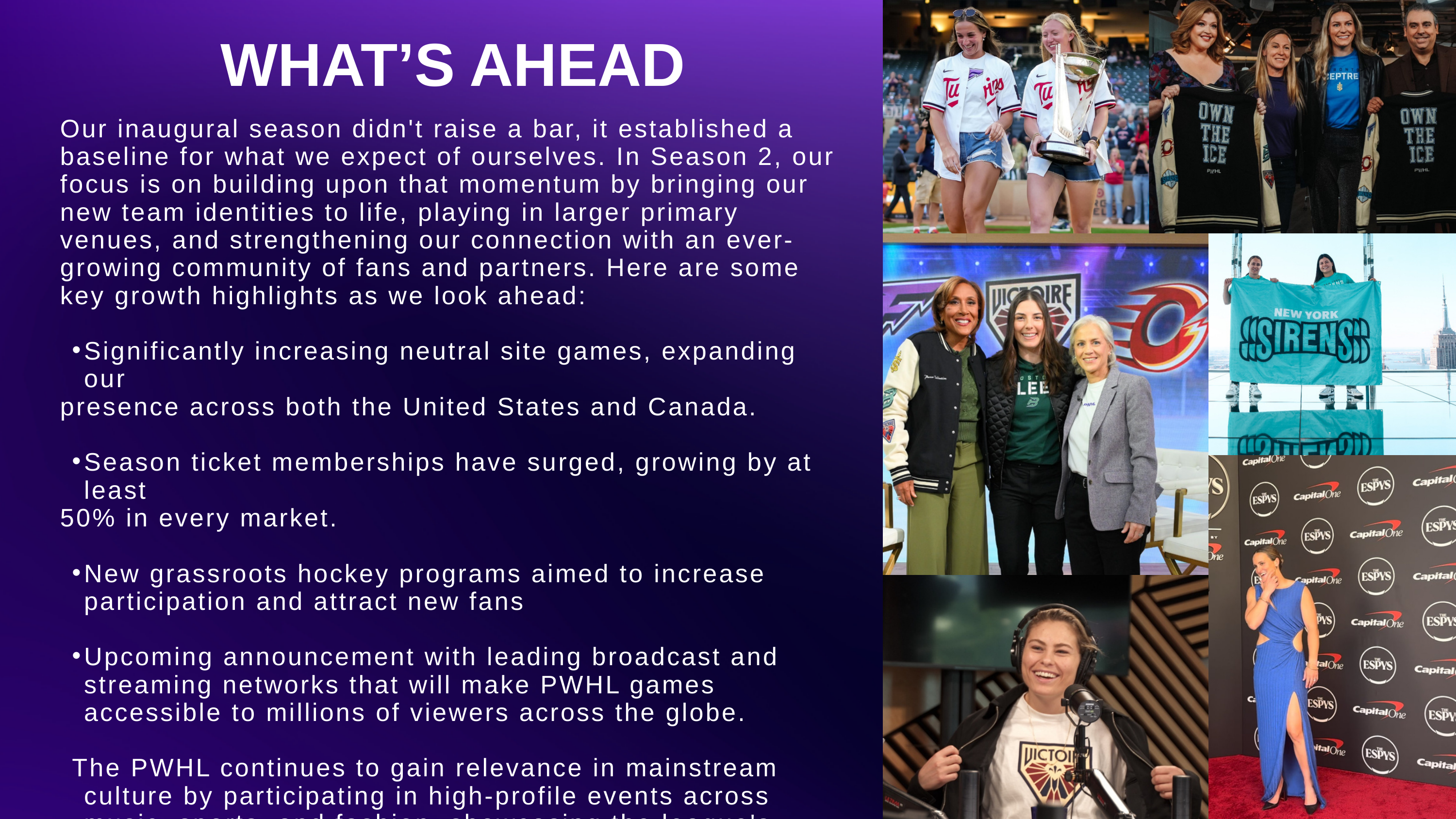

WHAT’S AHEAD
Our inaugural season didn't raise a bar, it established a baseline for what we expect of ourselves. In Season 2, our focus is on building upon that momentum by bringing our new team identities to life, playing in larger primary venues, and strengthening our connection with an ever-growing community of fans and partners. Here are some key growth highlights as we look ahead:

Significantly increasing neutral site games, expanding our
presence across both the United States and Canada.

Season ticket memberships have surged, growing by at least
50% in every market.

New grassroots hockey programs aimed to increase participation and attract new fans

Upcoming announcement with leading broadcast and streaming networks that will make PWHL games accessible to millions of viewers across the globe.

The PWHL continues to gain relevance in mainstream culture by participating in high-profile events across music, sports, and fashion, showcasing the league's growing impact beyond the hockey world.